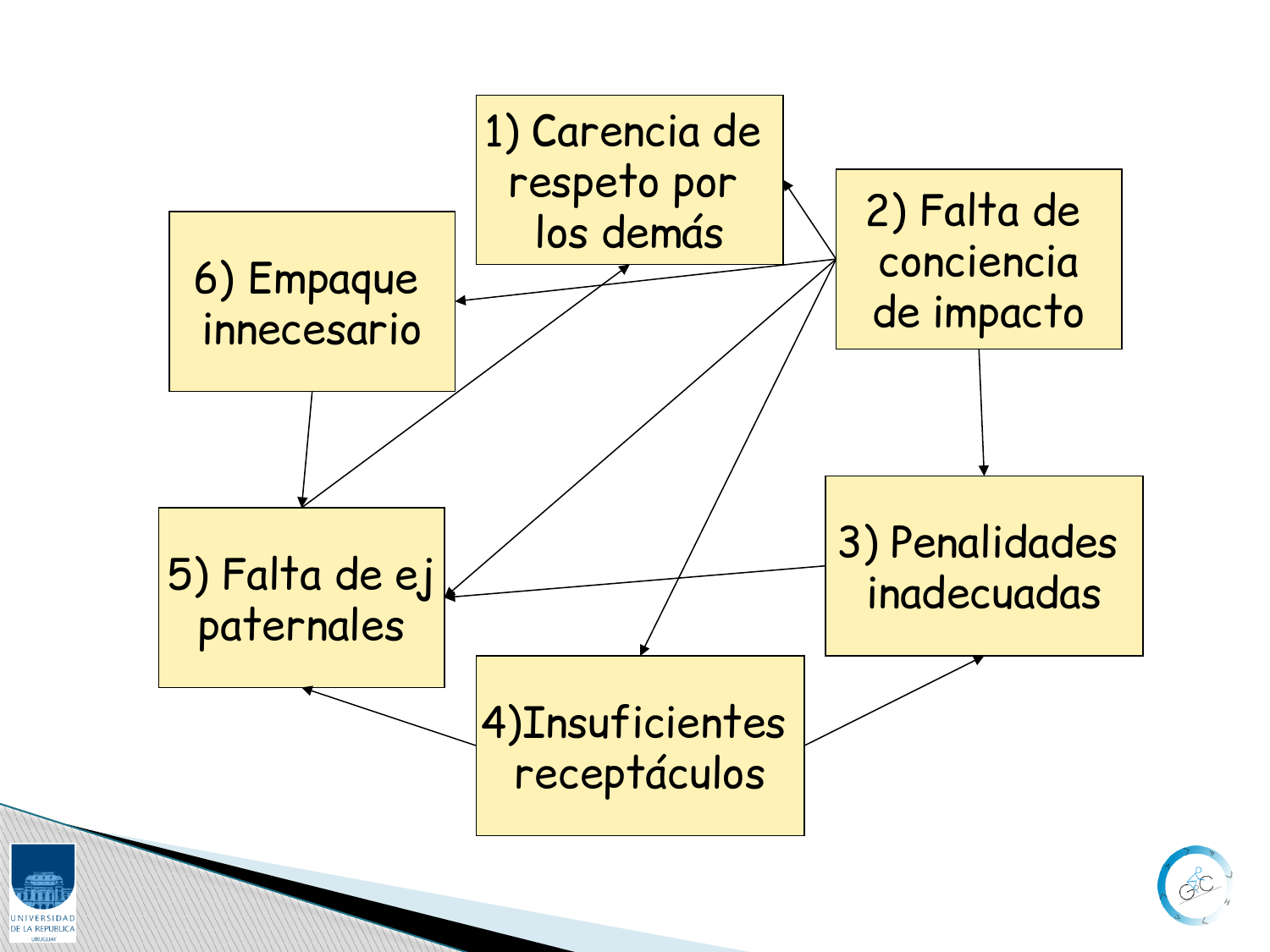

1) Carencia de
respeto por
los demás
2) Falta de
conciencia
de impacto
6) Empaque
innecesario
3) Penalidades
inadecuadas
5) Falta de ej
paternales
4)Insuficientes
receptáculos